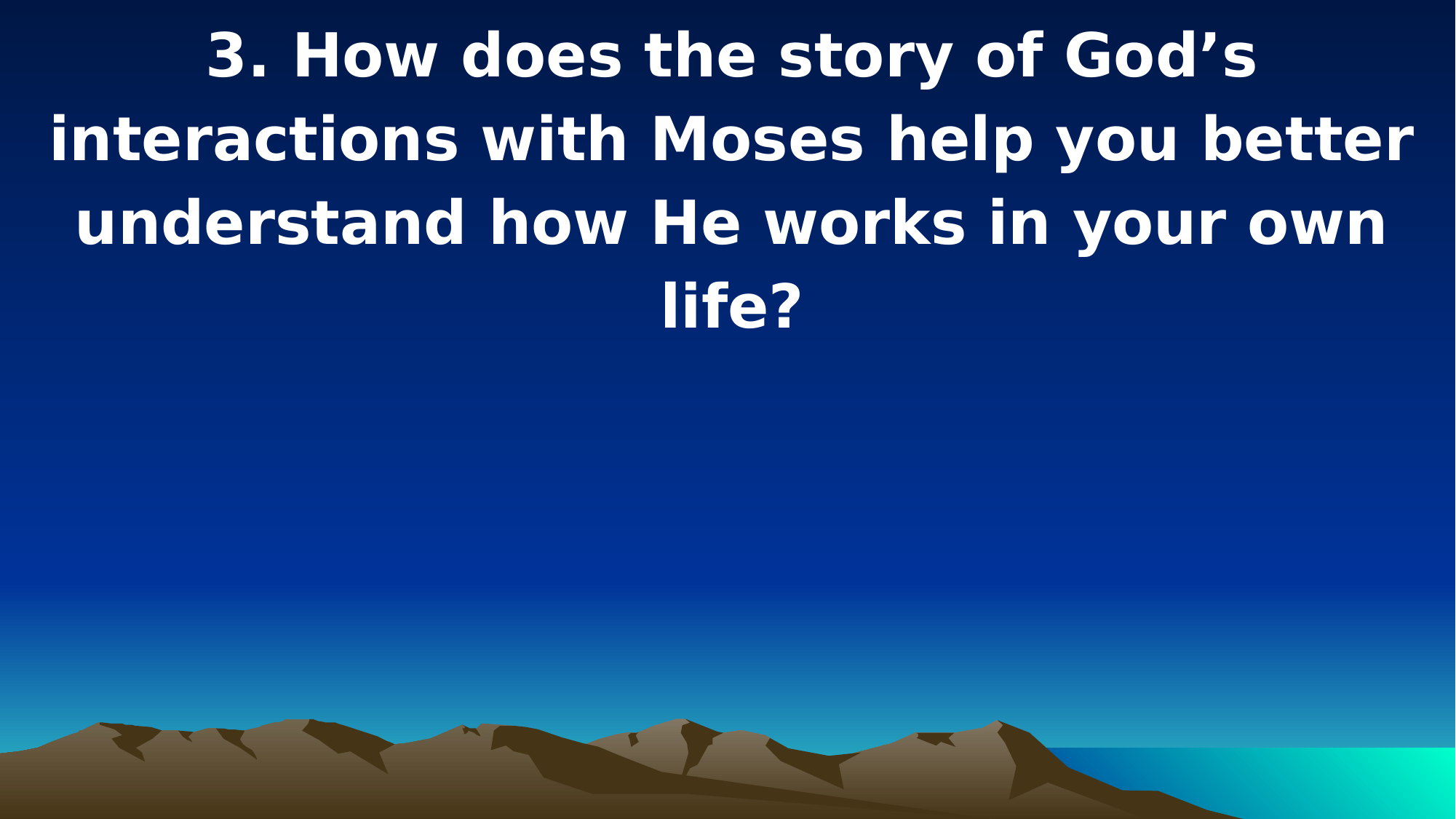

3. How does the story of God’s interactions with Moses help you better understand how He works in your own life?